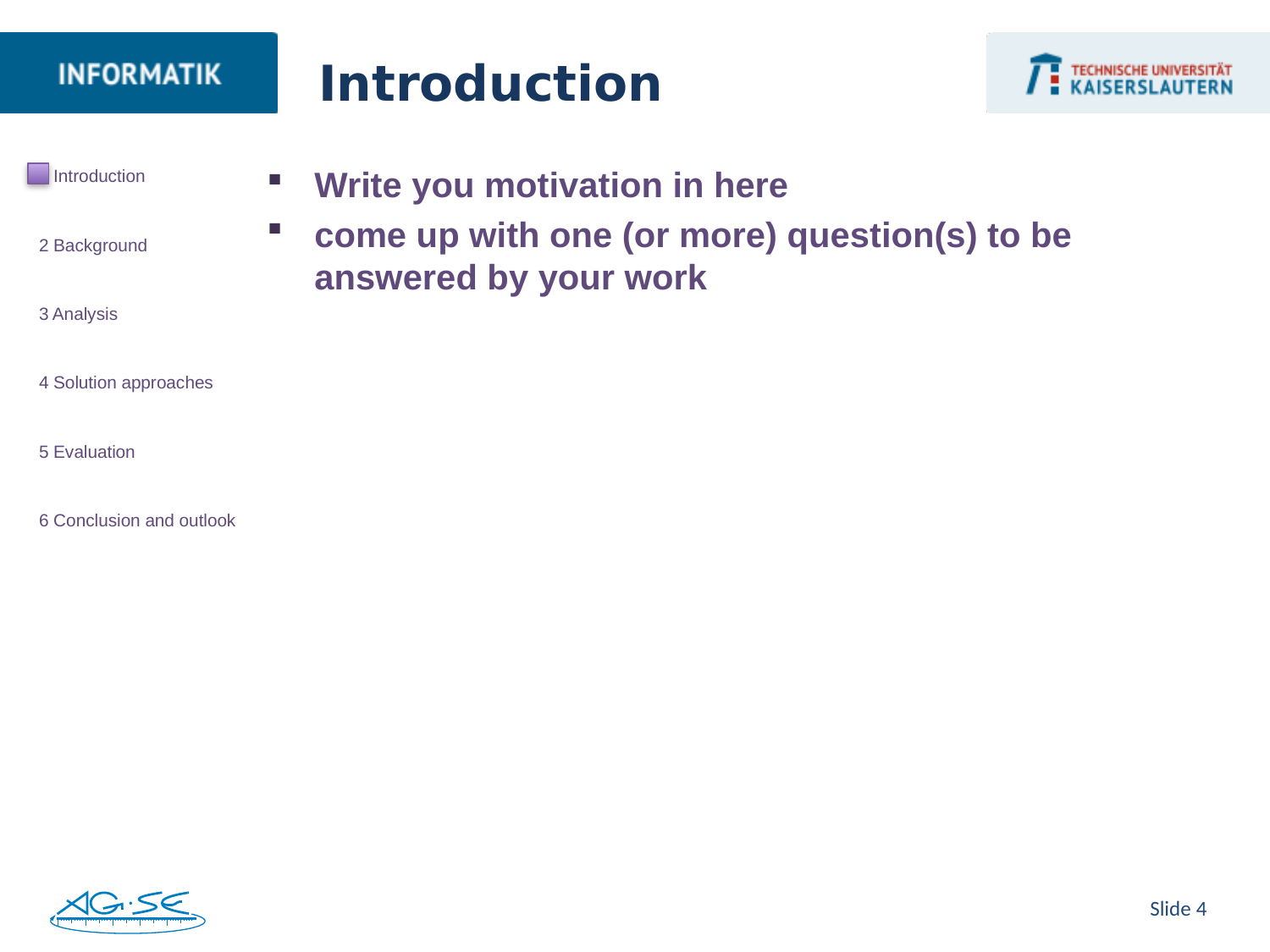

# Introduction
Write you motivation in here
come up with one (or more) question(s) to be answered by your work